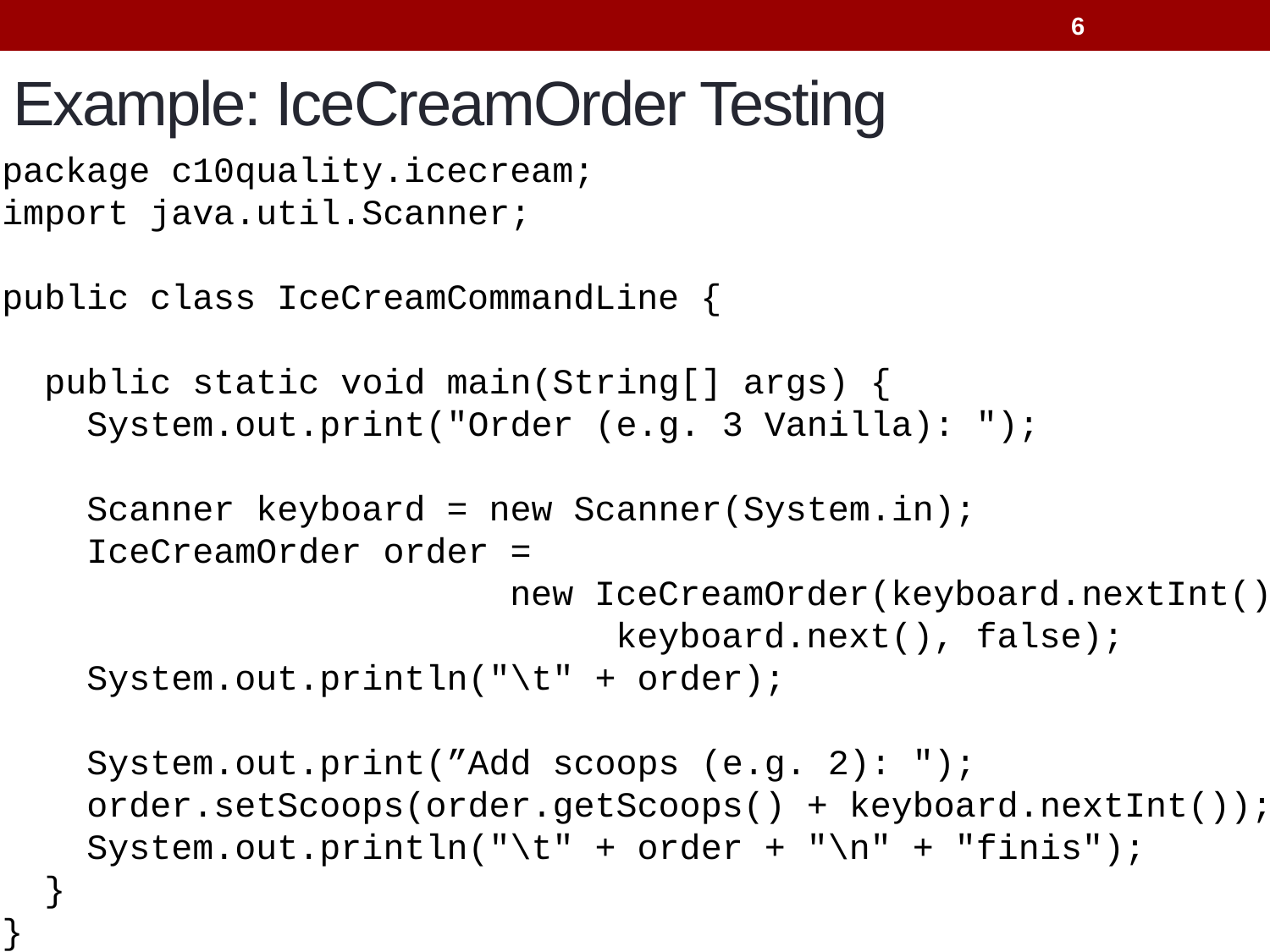

6
# Example: IceCreamOrder Testing
package c10quality.icecream;
import java.util.Scanner;

public class IceCreamCommandLine {

  public static void main(String[] args) {
    System.out.print("Order (e.g. 3 Vanilla): ");

    Scanner keyboard = new Scanner(System.in);
    IceCreamOrder order =
				new IceCreamOrder(keyboard.nextInt(),
                             keyboard.next(), false);
    System.out.println("\t" + order);

    System.out.print(”Add scoops (e.g. 2): ");
    order.setScoops(order.getScoops() + keyboard.nextInt());
    System.out.println("\t" + order + "\n" + "finis");
  }
}